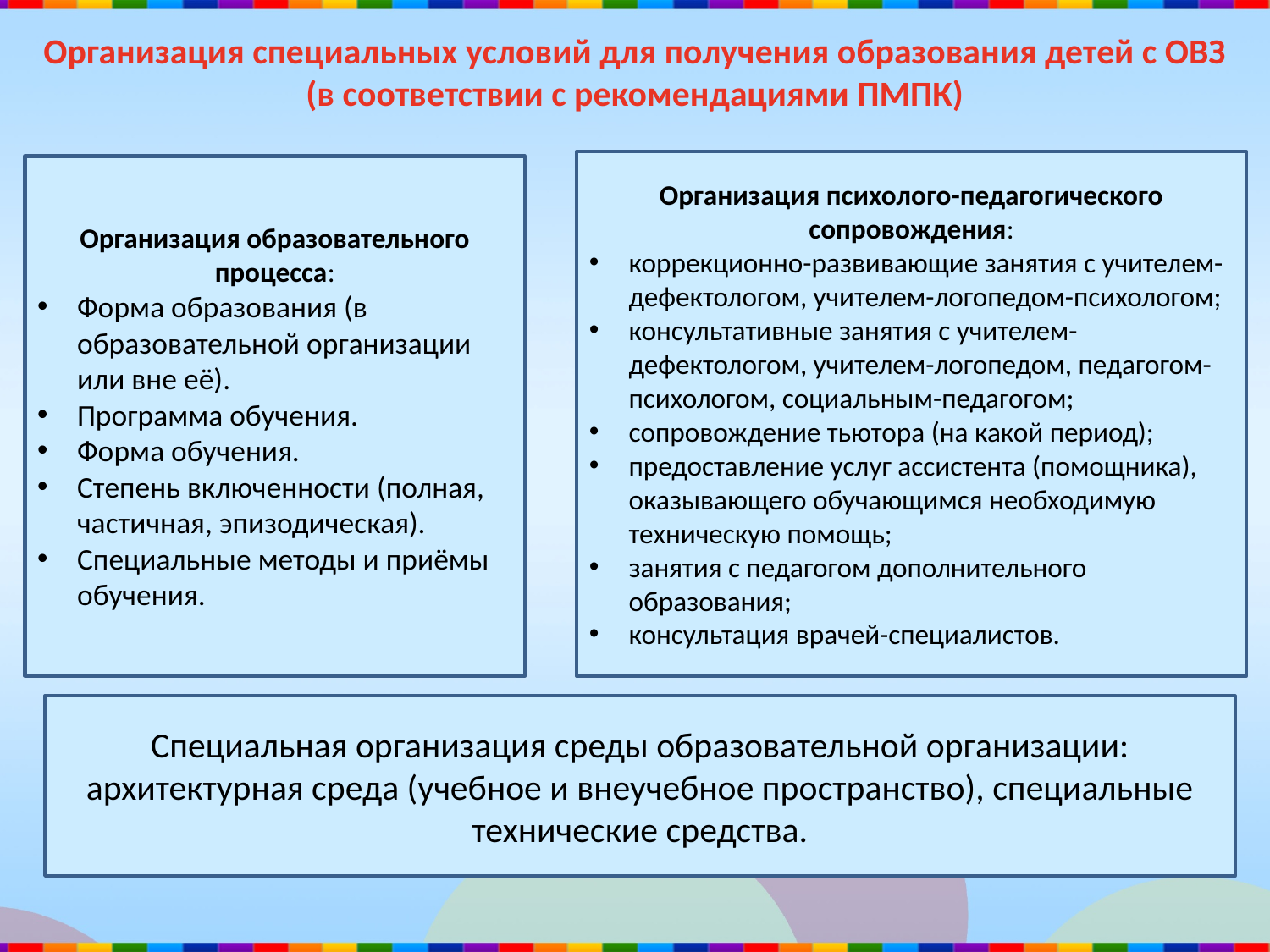

# Организация специальных условий для получения образования детей с ОВЗ (в соответствии с рекомендациями ПМПК)

Организация психолого-педагогического сопровождения:
коррекционно-развивающие занятия с учителем-дефектологом, учителем-логопедом-психологом;
консультативные занятия с учителем-дефектологом, учителем-логопедом, педагогом-психологом, социальным-педагогом;
сопровождение тьютора (на какой период);
предоставление услуг ассистента (помощника), оказывающего обучающимся необходимую техническую помощь;
занятия с педагогом дополнительного образования;
консультация врачей-специалистов.
Организация образовательного процесса:
Форма образования (в образовательной организации или вне её).
Программа обучения.
Форма обучения.
Степень включенности (полная, частичная, эпизодическая).
Специальные методы и приёмы обучения.

Специальная организация среды образовательной организации: архитектурная среда (учебное и внеучебное пространство), специальные технические средства.